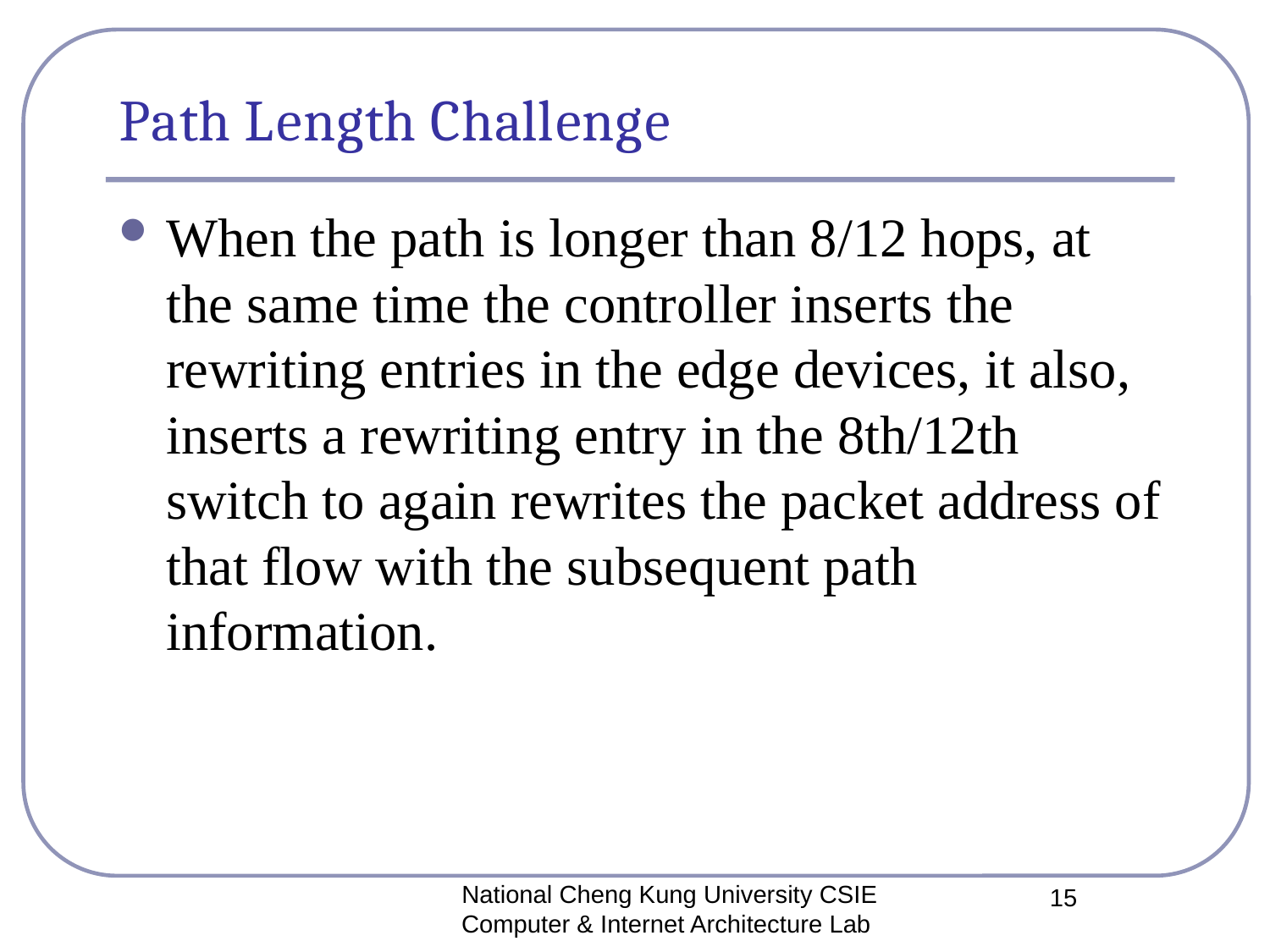

# Path Length Challenge
When the path is longer than 8/12 hops, at the same time the controller inserts the rewriting entries in the edge devices, it also, inserts a rewriting entry in the 8th/12th switch to again rewrites the packet address of that flow with the subsequent path information.
National Cheng Kung University CSIE Computer & Internet Architecture Lab
15